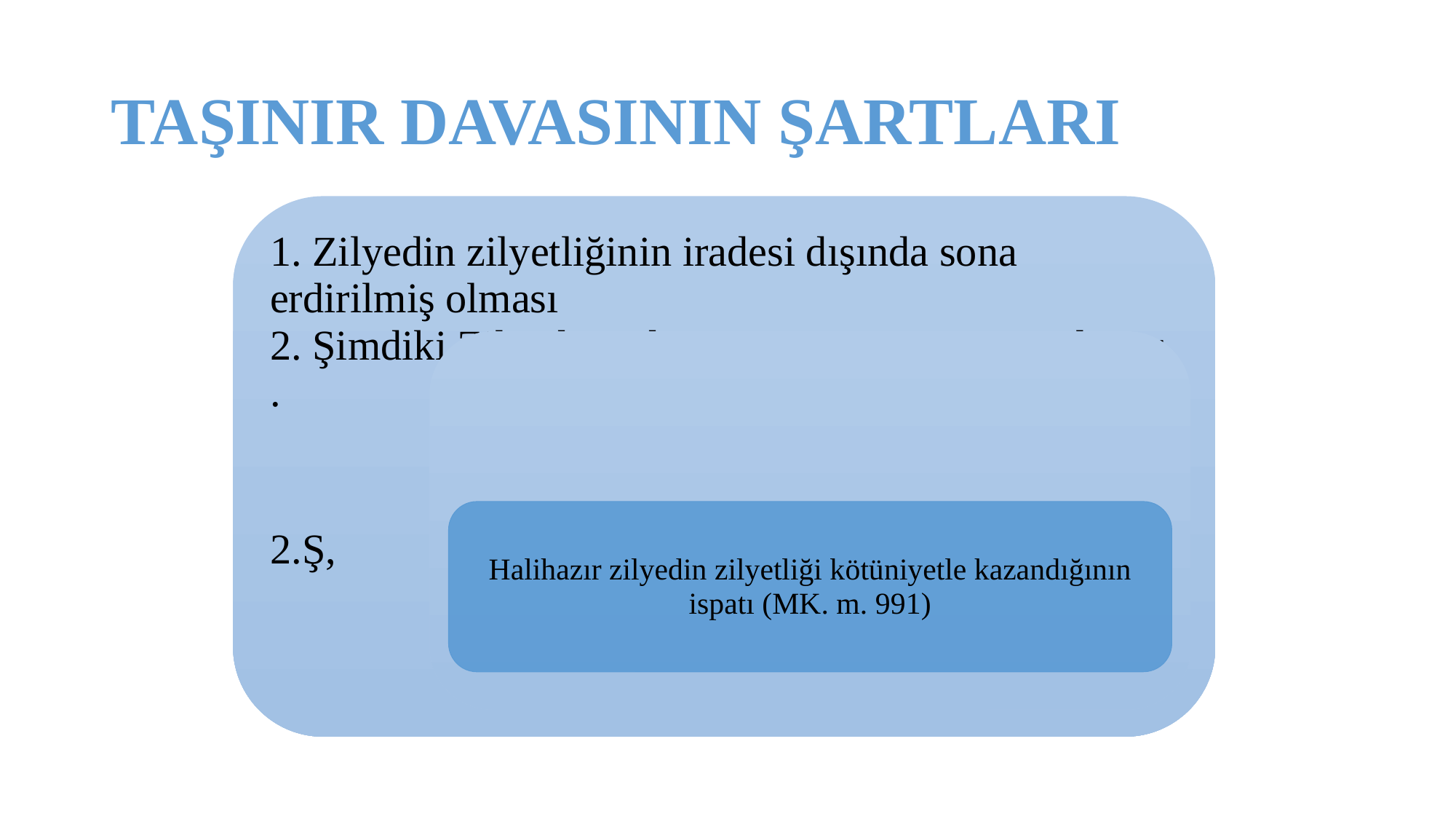

# TAŞINIR DAVASININ ŞARTLARI
1. Zilyedin zilyetliğinin iradesi dışında sona erdirilmiş olması
2. Şimdiki Zilyedin Ediniminin Korunmamış Olması .
2.Ş,
Halihazır zilyedin zilyetliği kötüniyetle kazandığının ispatı (MK. m. 991)